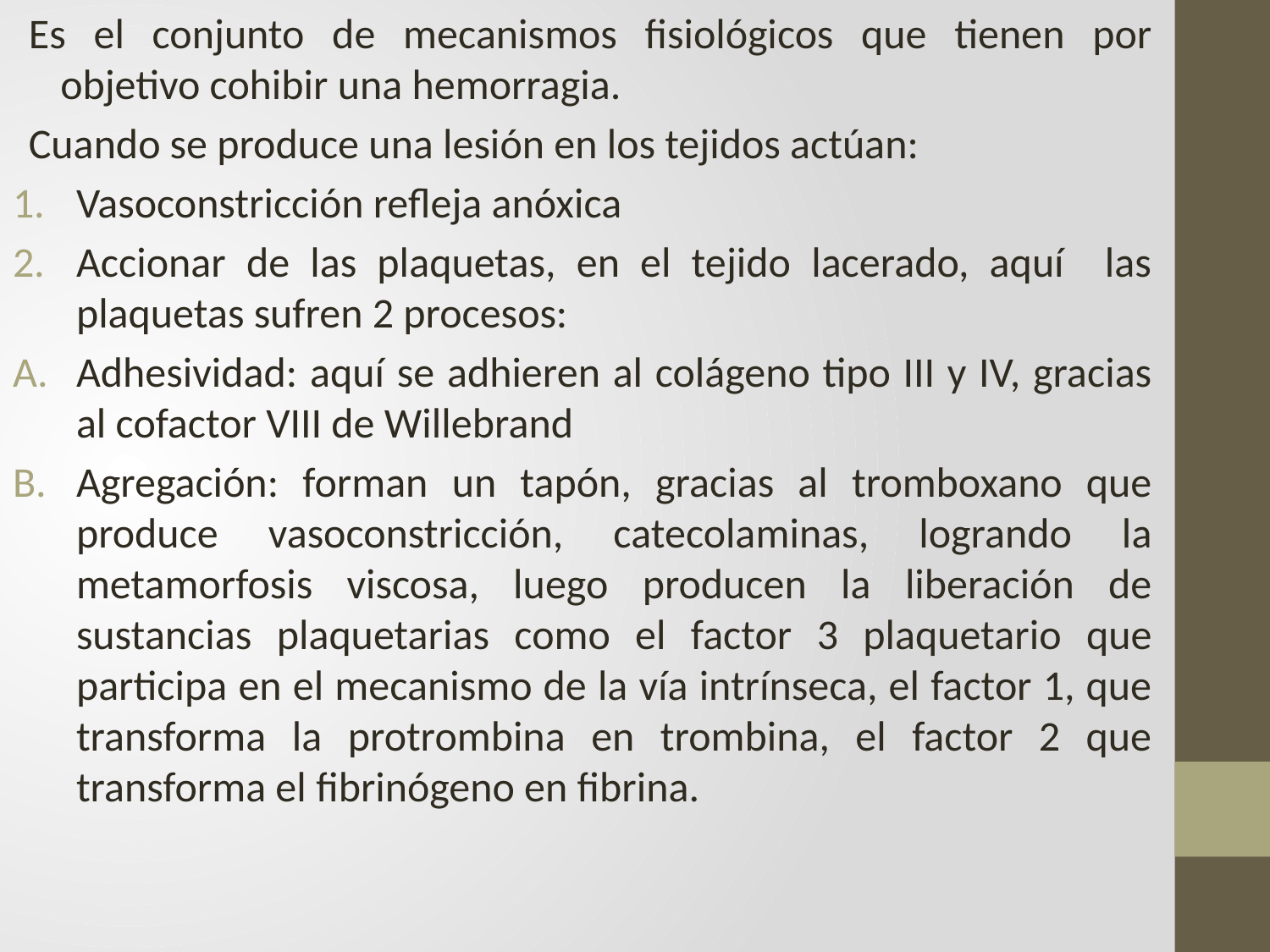

Es el conjunto de mecanismos fisiológicos que tienen por objetivo cohibir una hemorragia.
Cuando se produce una lesión en los tejidos actúan:
Vasoconstricción refleja anóxica
Accionar de las plaquetas, en el tejido lacerado, aquí  las plaquetas sufren 2 procesos:
Adhesividad: aquí se adhieren al colágeno tipo III y IV, gracias al cofactor VIII de Willebrand
Agregación: forman un tapón, gracias al tromboxano que produce vasoconstricción, catecolaminas, logrando la metamorfosis viscosa, luego producen la liberación de sustancias plaquetarias como el factor 3 plaquetario que participa en el mecanismo de la vía intrínseca, el factor 1, que transforma la protrombina en trombina, el factor 2 que transforma el fibrinógeno en fibrina.